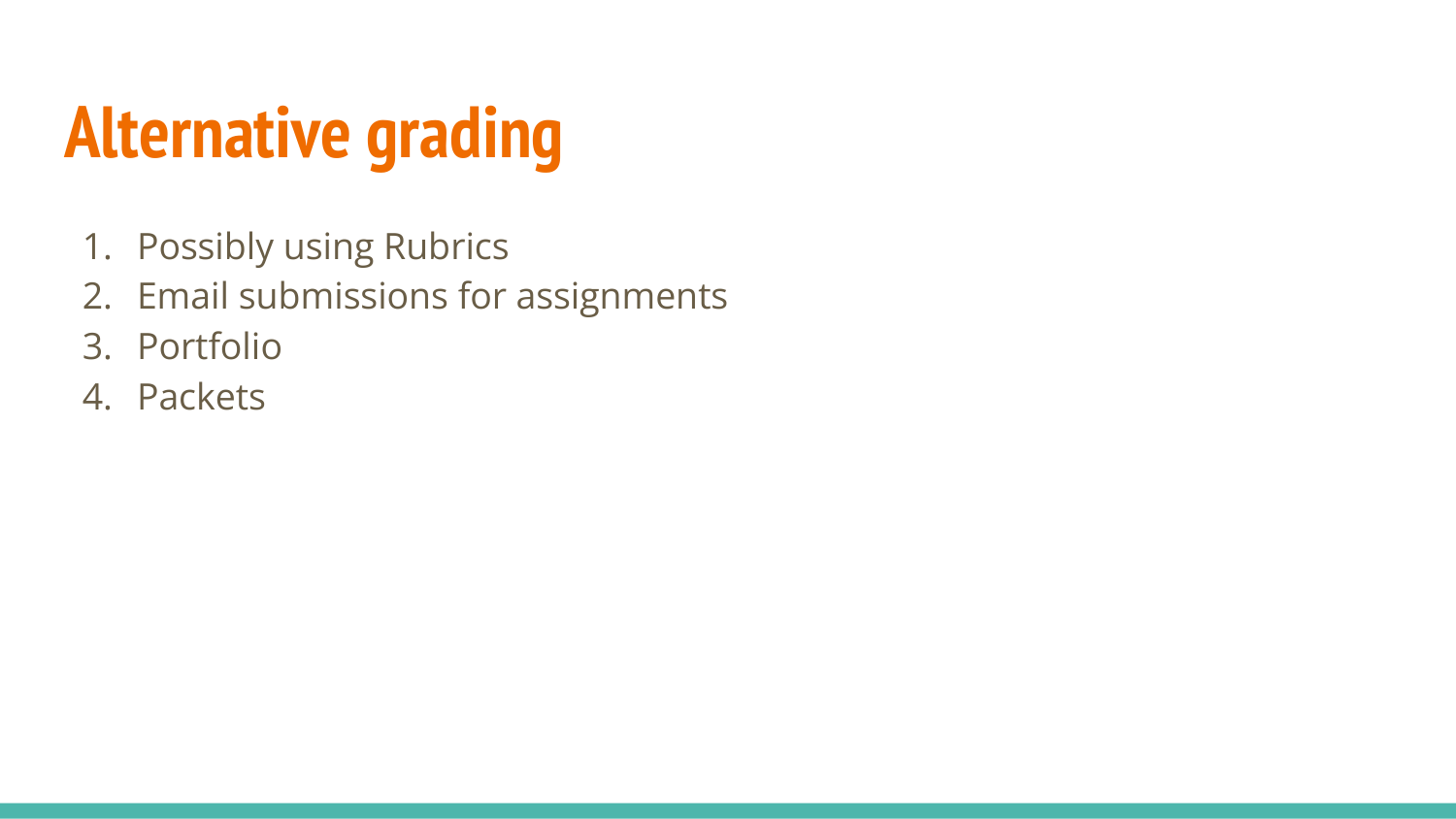

# Alternative grading
Possibly using Rubrics
Email submissions for assignments
Portfolio
Packets